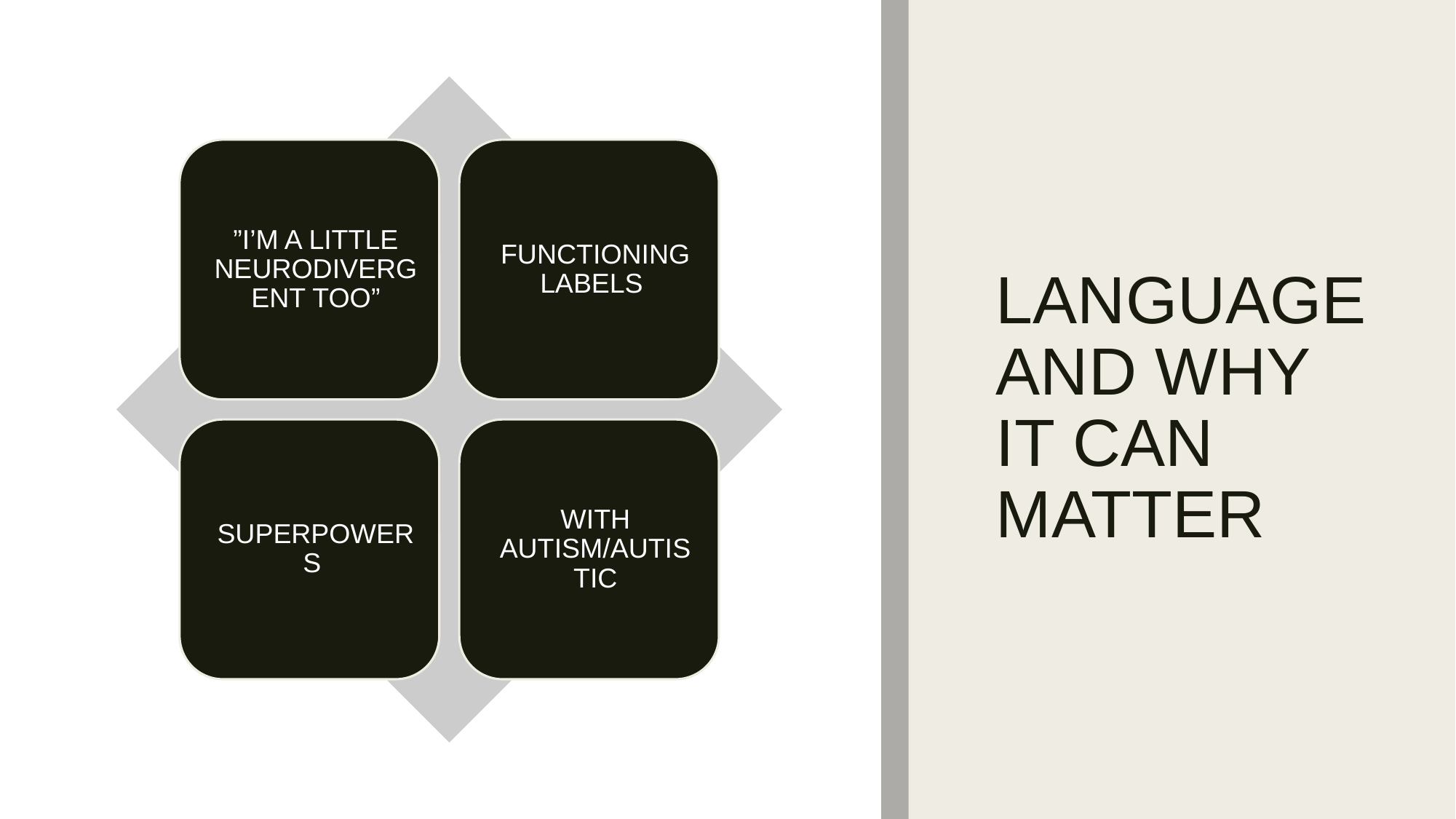

# LANGUAGE AND WHY IT CAN MATTER
”I’M A LITTLE NEURODIVERGENT TOO”
FUNCTIONING LABELS
SUPERPOWERS
WITH AUTISM/AUTISTIC